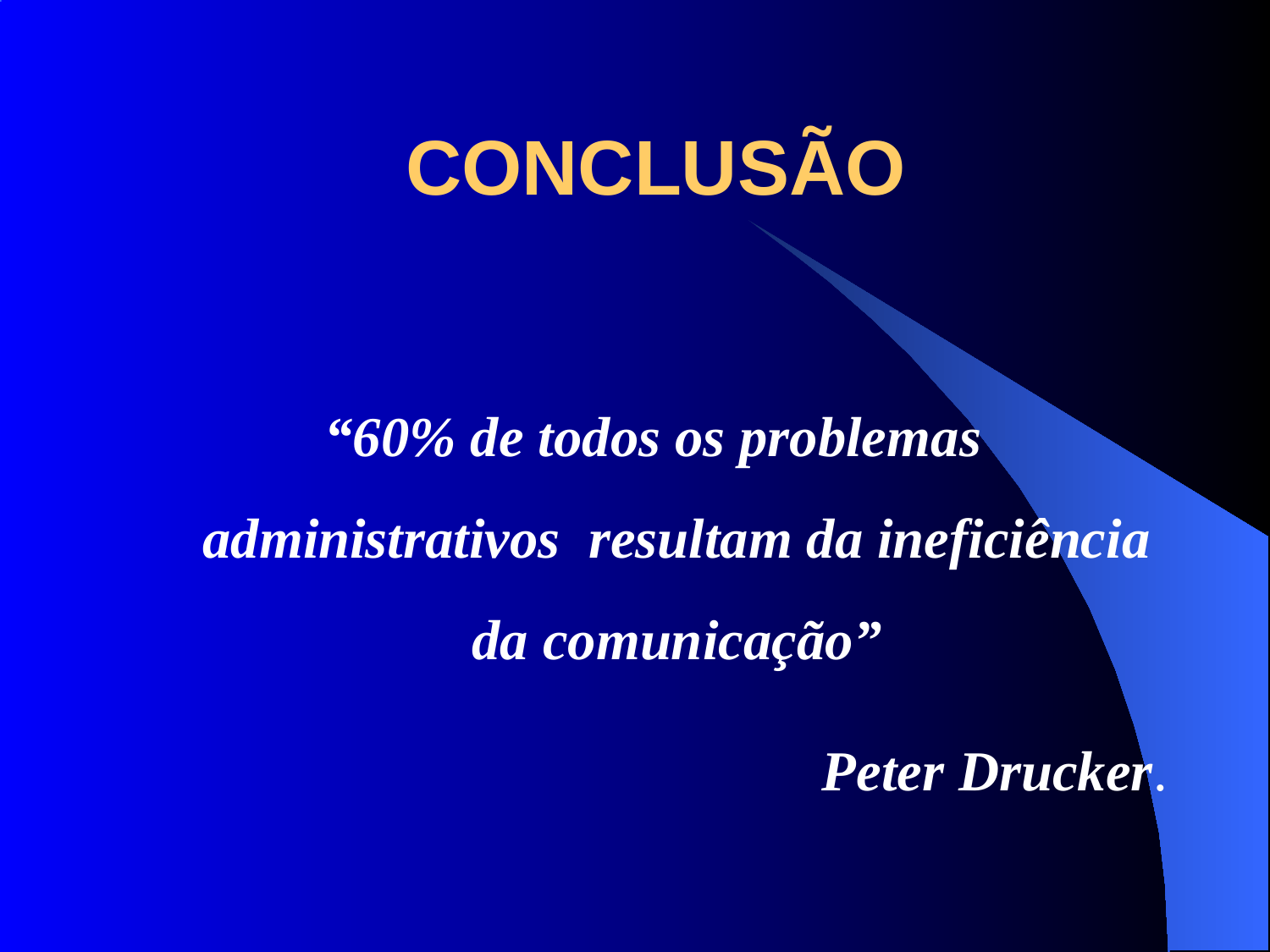

# CONCLUSÃO
“60% de todos os problemas administrativos  resultam da ineficiência da comunicação”

Peter Drucker.